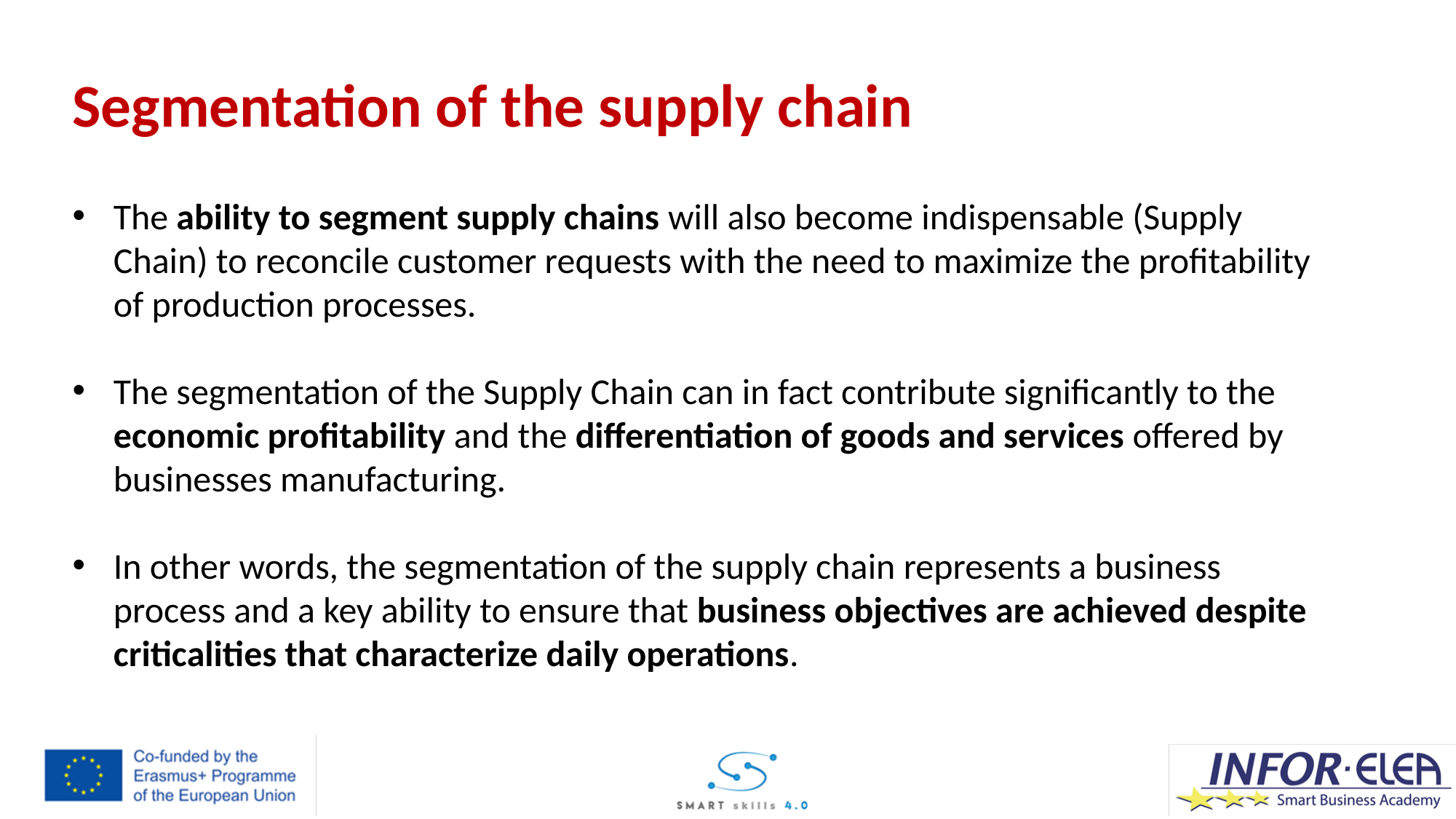

Segmentation of the supply chain
The ability to segment supply chains will also become indispensable (Supply Chain) to reconcile customer requests with the need to maximize the profitability of production processes.

The segmentation of the Supply Chain can in fact contribute significantly to the economic profitability and the differentiation of goods and services offered by businesses manufacturing.

In other words, the segmentation of the supply chain represents a business process and a key ability to ensure that business objectives are achieved despite criticalities that characterize daily operations.